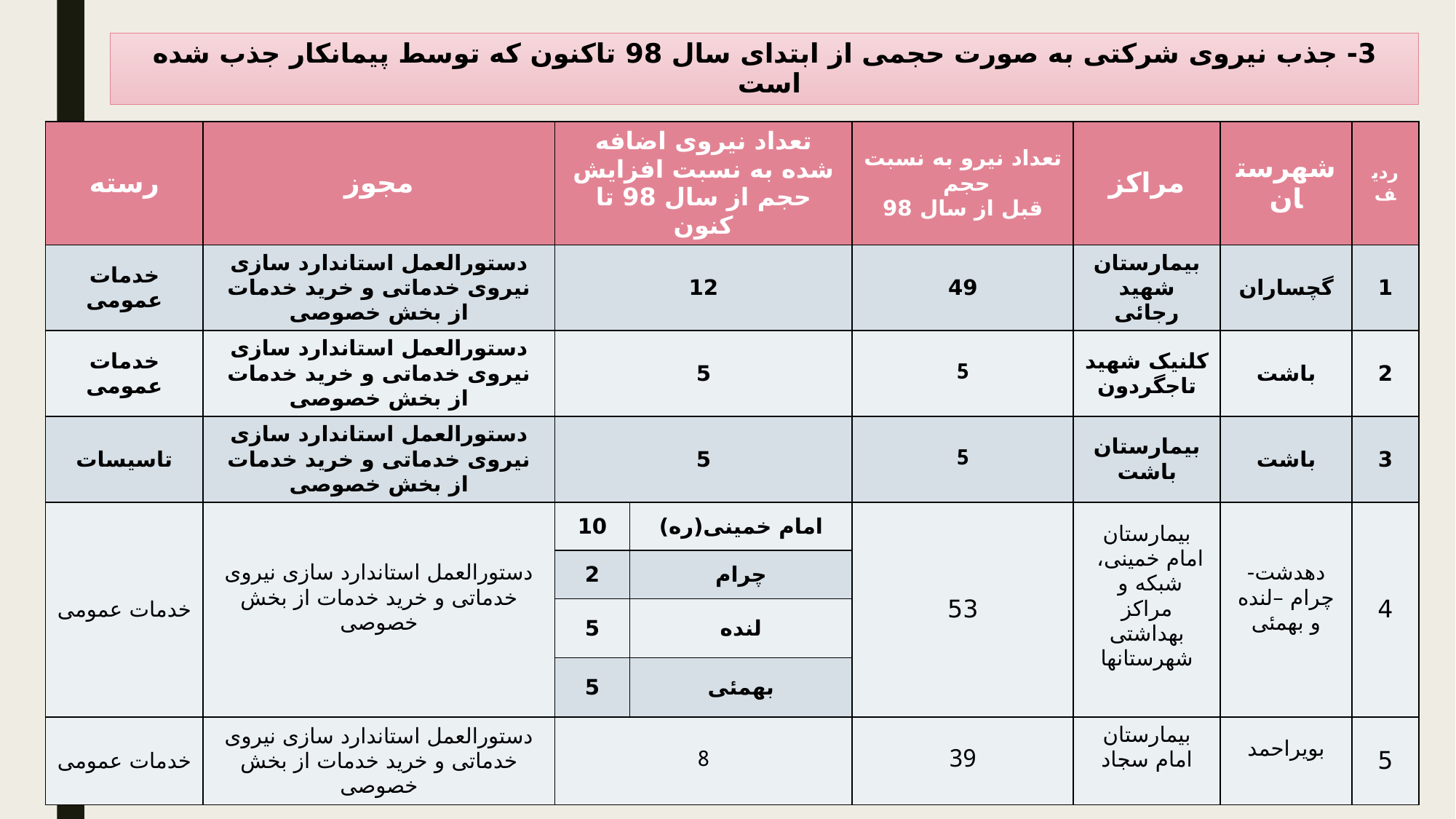

3- جذب نیروی شرکتی به صورت حجمی از ابتدای سال 98 تاکنون که توسط پیمانکار جذب شده است
| رسته | مجوز | تعداد نیروی اضافه شده به نسبت افزایش حجم از سال 98 تا کنون |  | تعداد نیرو به نسبت حجم قبل از سال 98 | مراکز | شهرستان | ردیف |
| --- | --- | --- | --- | --- | --- | --- | --- |
| خدمات عمومی | دستورالعمل استاندارد سازی نیروی خدماتی و خرید خدمات از بخش خصوصی | 12 |  | 49 | بیمارستان شهید رجائی | گچساران | 1 |
| خدمات عمومی | دستورالعمل استاندارد سازی نیروی خدماتی و خرید خدمات از بخش خصوصی | 5 |  | 5 | کلنیک شهید تاجگردون | باشت | 2 |
| تاسیسات | دستورالعمل استاندارد سازی نیروی خدماتی و خرید خدمات از بخش خصوصی | 5 |  | 5 | بیمارستان باشت | باشت | 3 |
| خدمات عمومی | دستورالعمل استاندارد سازی نیروی خدماتی و خرید خدمات از بخش خصوصی | 10 | امام خمینی(ره) | 53 | بیمارستان امام خمینی، شبکه و مراکز بهداشتی شهرستانها | دهدشت-چرام –لنده و بهمئی | 4 |
|  |  | 2 | چرام |  |  |  |  |
|  |  | 5 | لنده |  |  |  |  |
|  |  | 5 | بهمئی |  |  |  |  |
| خدمات عمومی | دستورالعمل استاندارد سازی نیروی خدماتی و خرید خدمات از بخش خصوصی | 8 |  | 39 | بیمارستان امام سجاد | بویراحمد | 5 |